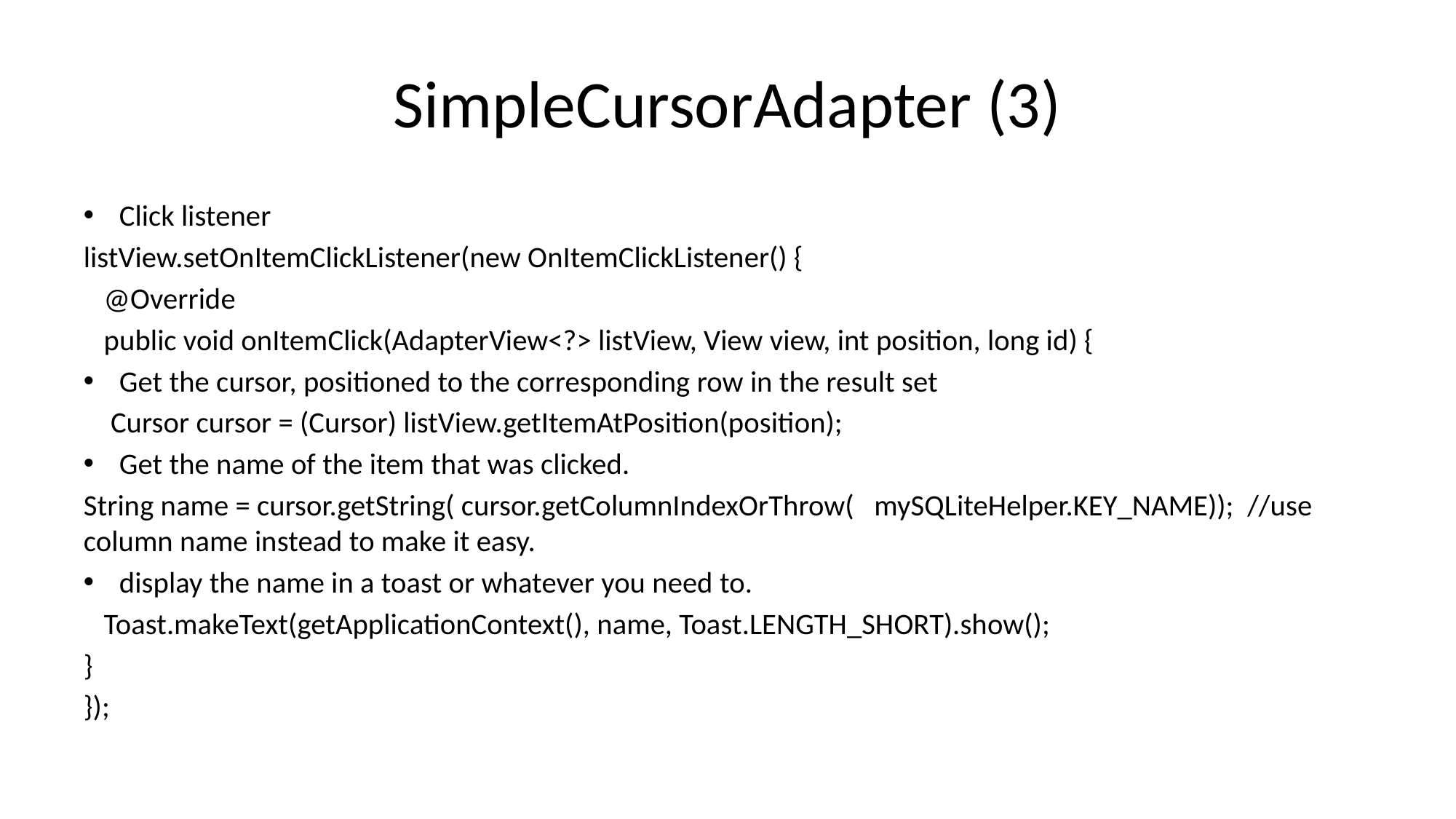

# SimpleCursorAdapter (3)
Click listener
listView.setOnItemClickListener(new OnItemClickListener() {
   @Override
   public void onItemClick(AdapterView<?> listView, View view, int position, long id) {
Get the cursor, positioned to the corresponding row in the result set
    Cursor cursor = (Cursor) listView.getItemAtPosition(position);
Get the name of the item that was clicked.
String name = cursor.getString( cursor.getColumnIndexOrThrow(   mySQLiteHelper.KEY_NAME));  //use column name instead to make it easy.
display the name in a toast or whatever you need to.
   Toast.makeText(getApplicationContext(), name, Toast.LENGTH_SHORT).show();
}
});